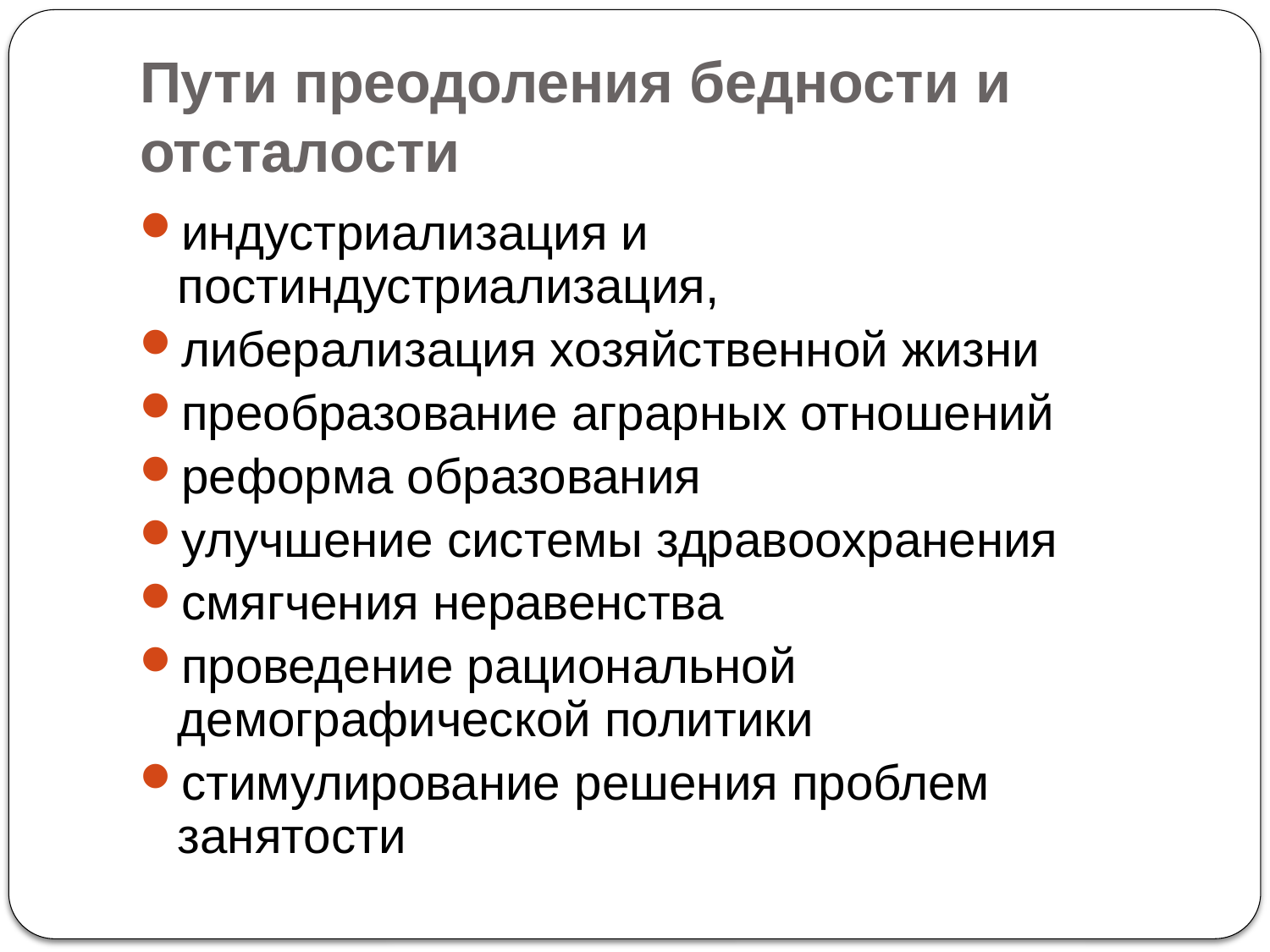

# Пути преодоления бедности и отсталости
индустриализация и постиндустриализация,
либерализация хозяйственной жизни
преобразование аграрных отношений
реформа образования
улучшение системы здравоохранения
смягчения неравенства
проведение рациональной демографической политики
стимулирование решения проблем занятости